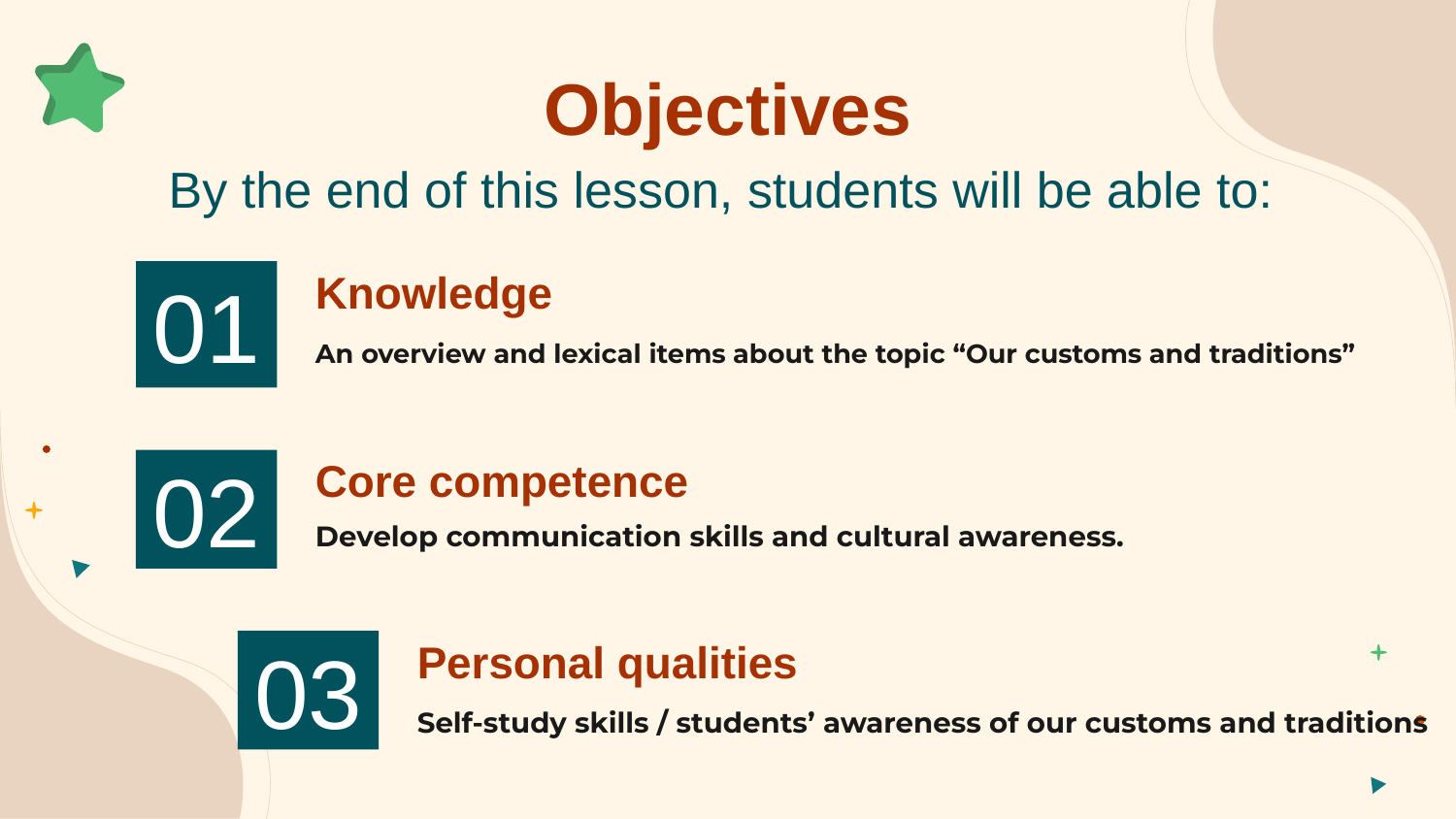

Objectives
# By the end of this lesson, students will be able to:
01
Knowledge
An overview and lexical items about the topic “Our customs and traditions”
02
Core competence
Develop communication skills and cultural awareness.
03
Personal qualities
Self-study skills / students’ awareness of our customs and traditions